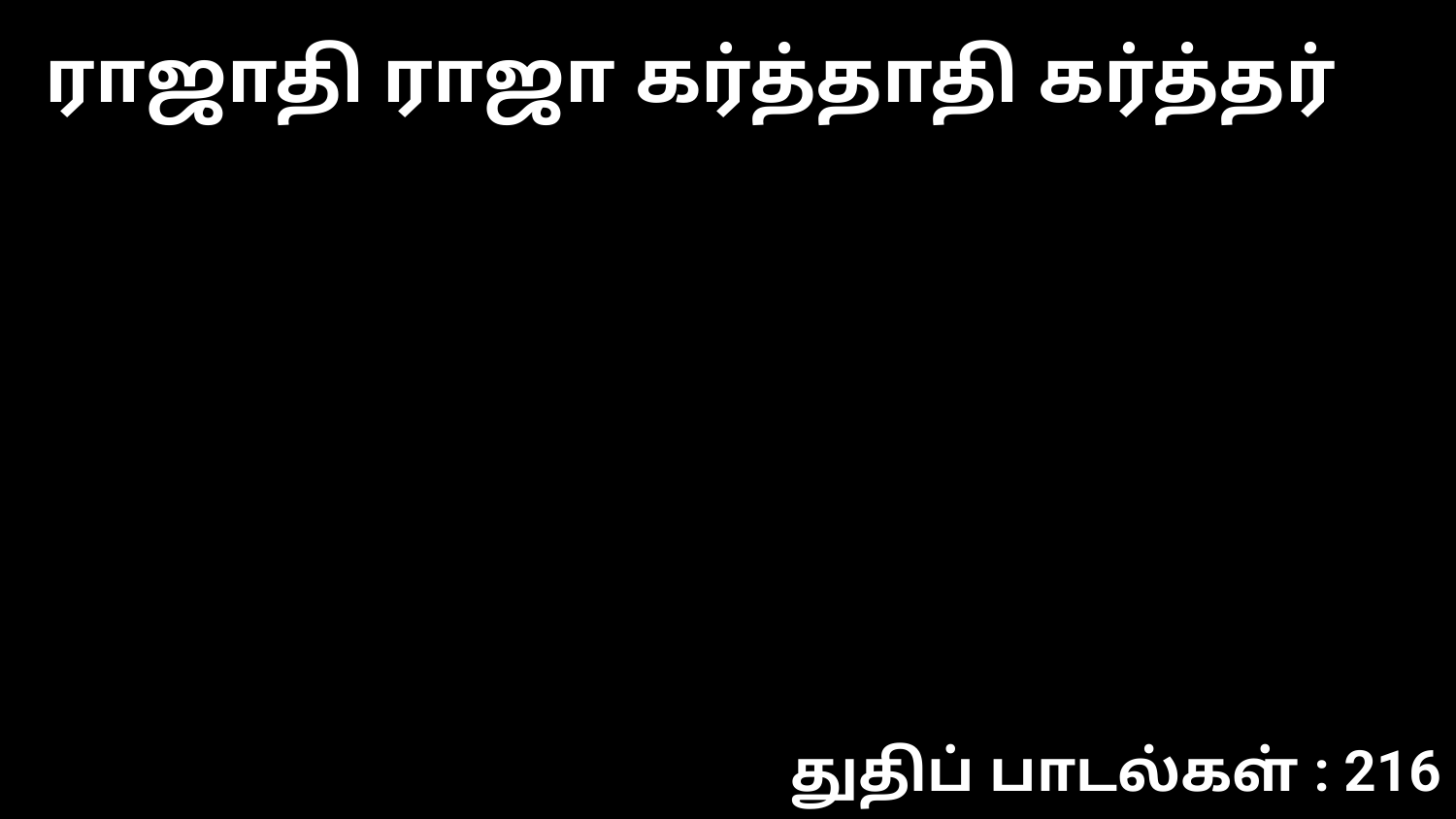

ராஜாதி ராஜா கர்த்தாதி கர்த்தர்
துதிப் பாடல்கள் : 216